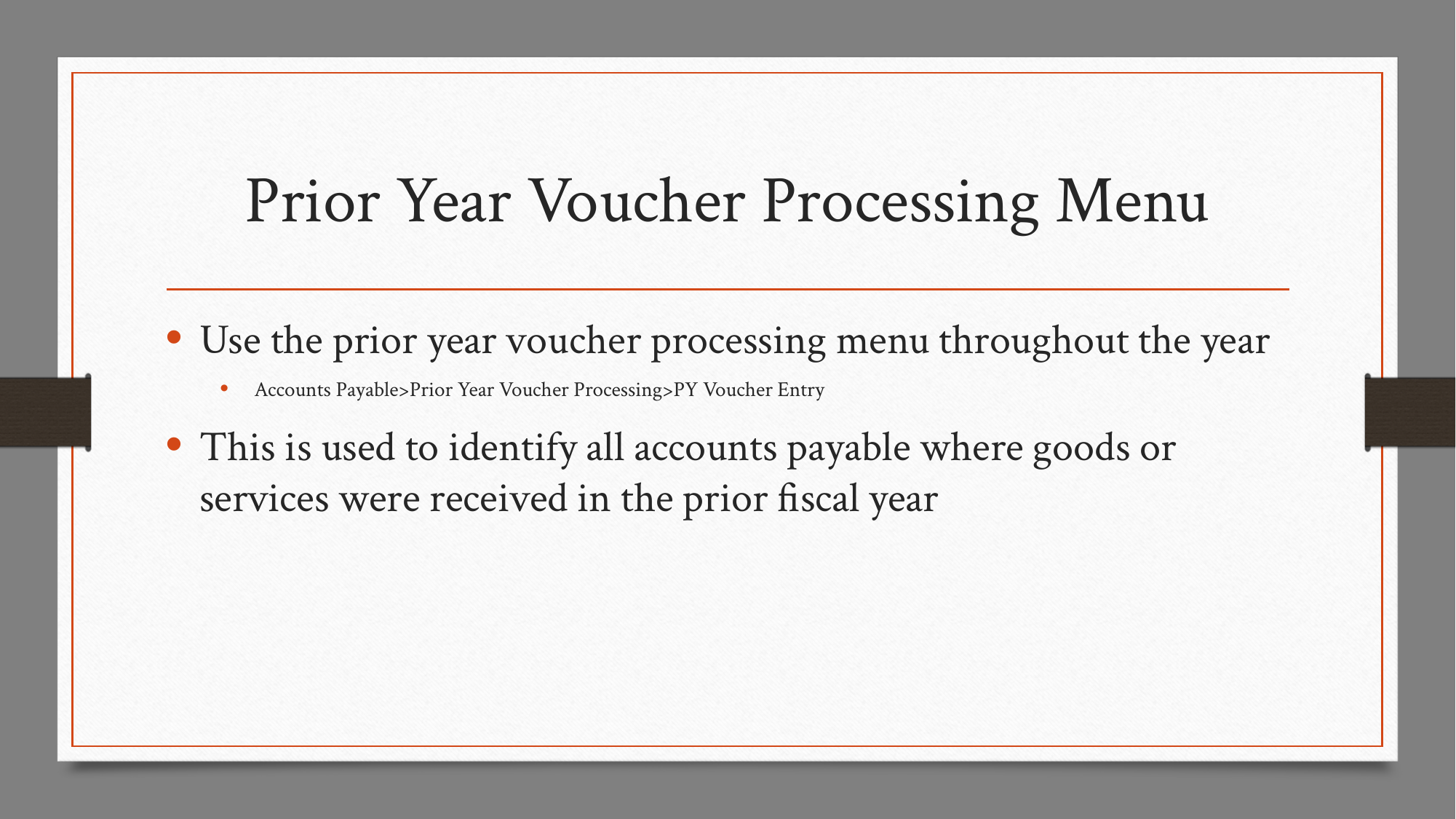

# Prior Year Voucher Processing Menu
Use the prior year voucher processing menu throughout the year
Accounts Payable>Prior Year Voucher Processing>PY Voucher Entry
This is used to identify all accounts payable where goods or services were received in the prior fiscal year